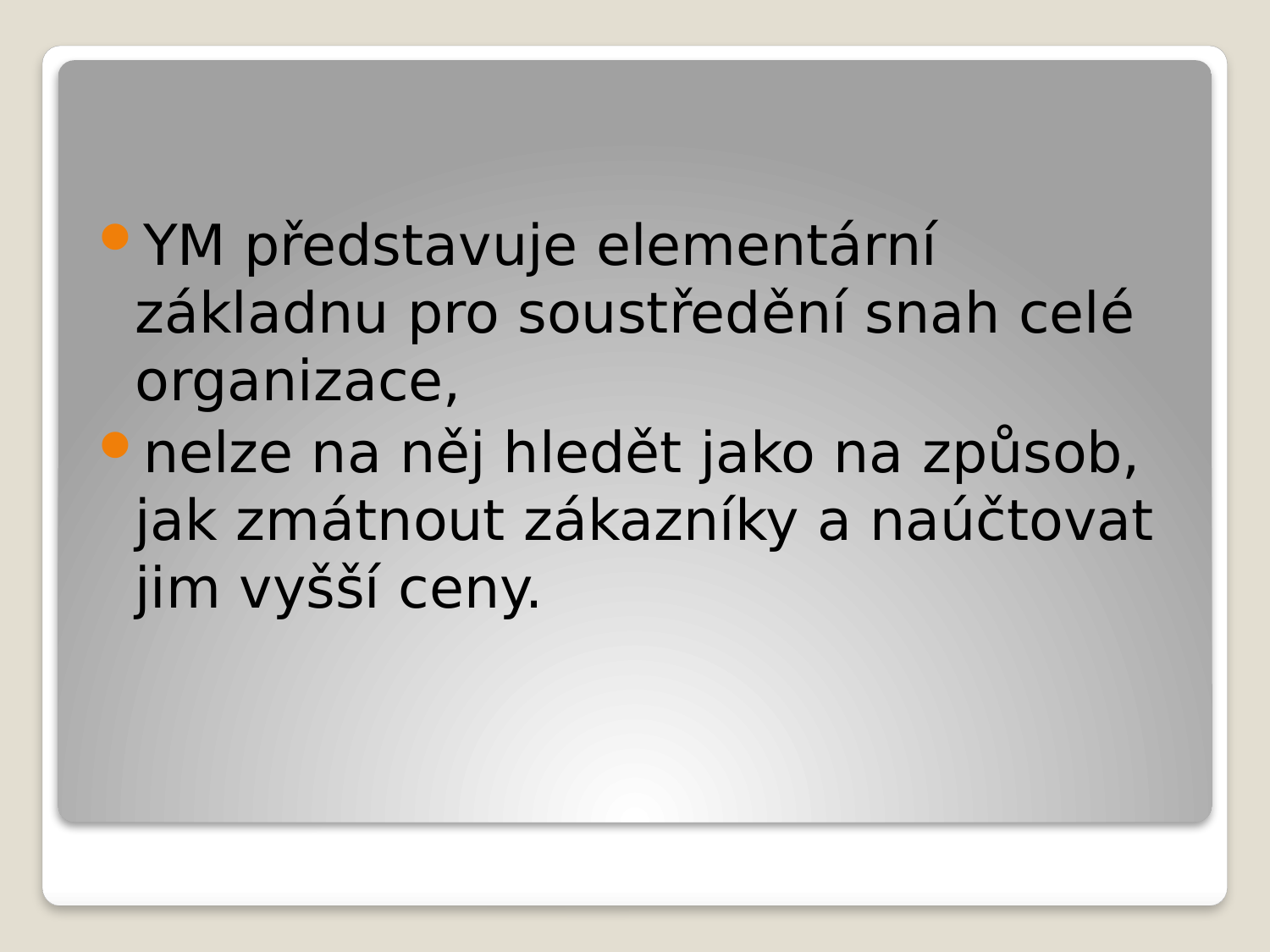

YM představuje elementární základnu pro soustředění snah celé organizace,
nelze na něj hledět jako na způsob, jak zmátnout zákazníky a naúčtovat jim vyšší ceny.

#